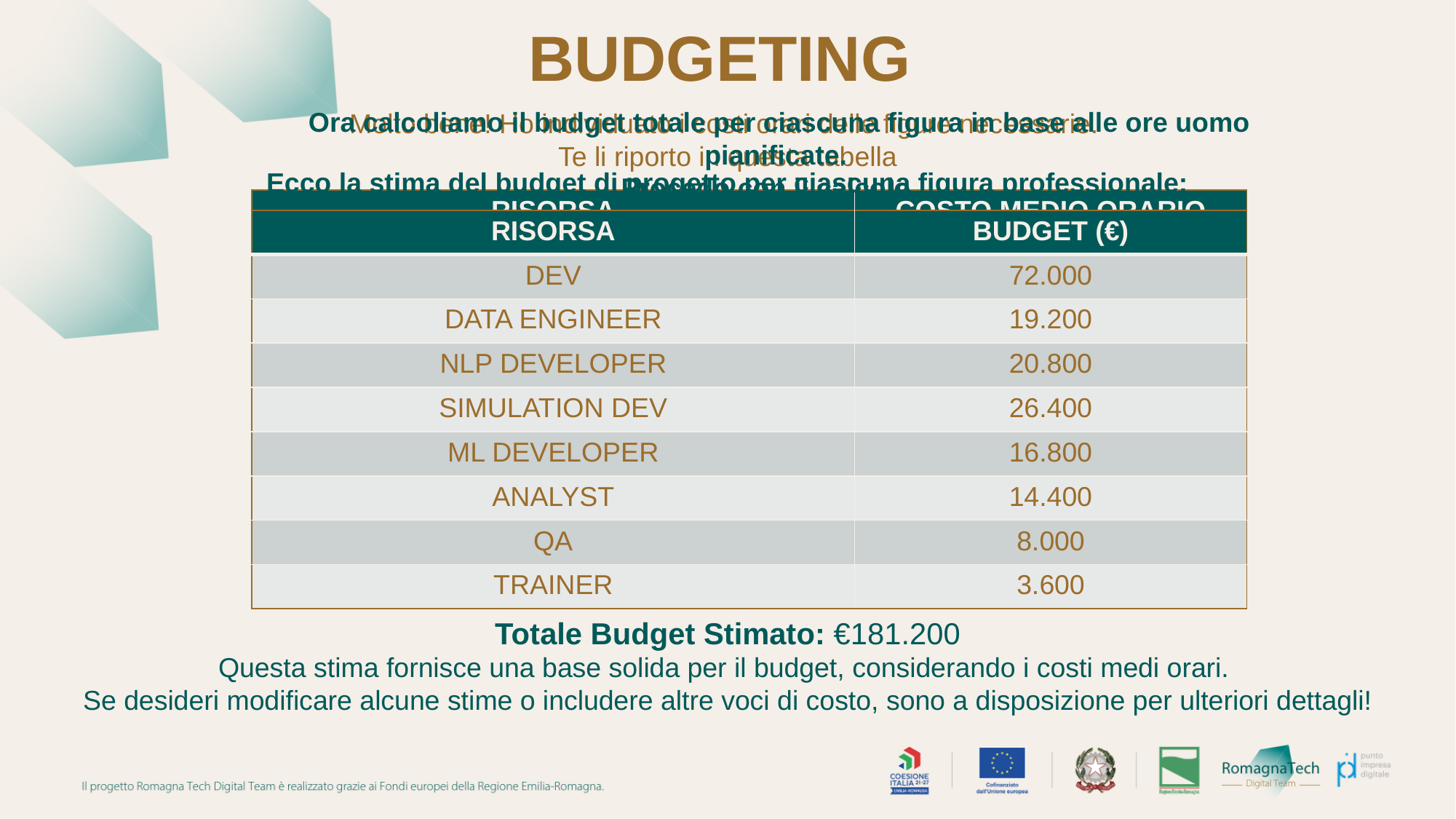

# BUDGETING
Ora calcoliamo il budget totale per ciascuna figura in base alle ore uomo pianificate.
Procedo con il calcolo…

Molto bene! Ho individuato i costi orari delle figure necessarie.
Te li riporto in questa tabella
Ecco la stima del budget di progetto per ciascuna figura professionale:
| RISORSA | COSTO MEDIO ORARIO |
| --- | --- |
| DEV | 50 |
| DATA ENGINEER | 60 |
| NLP DEVELOPER | 65 |
| SIMULATION DEV | 55 |
| ML DEVELOPER | 70 |
| ANALYST | 60 |
| QA | 50 |
| TRAINER | 45 |
| RISORSA | BUDGET (€) |
| --- | --- |
| DEV | 72.000 |
| DATA ENGINEER | 19.200 |
| NLP DEVELOPER | 20.800 |
| SIMULATION DEV | 26.400 |
| ML DEVELOPER | 16.800 |
| ANALYST | 14.400 |
| QA | 8.000 |
| TRAINER | 3.600 |
Totale Budget Stimato: €181.200
Questa stima fornisce una base solida per il budget, considerando i costi medi orari.
Se desideri modificare alcune stime o includere altre voci di costo, sono a disposizione per ulteriori dettagli!